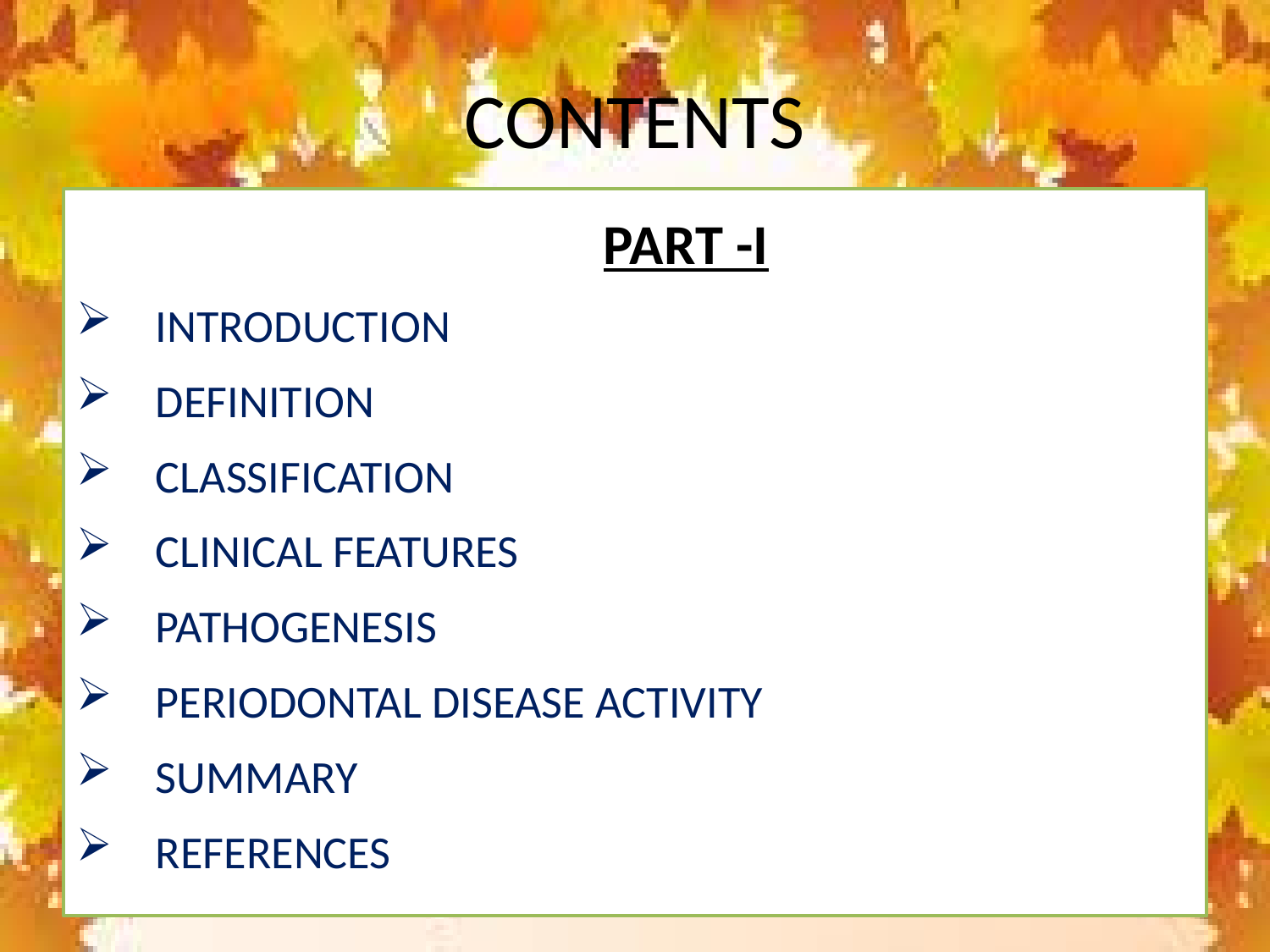

# CONTENTS
        PART -I
INTRODUCTION
DEFINITION
CLASSIFICATION
CLINICAL FEATURES
PATHOGENESIS
PERIODONTAL DISEASE ACTIVITY
SUMMARY
REFERENCES

4